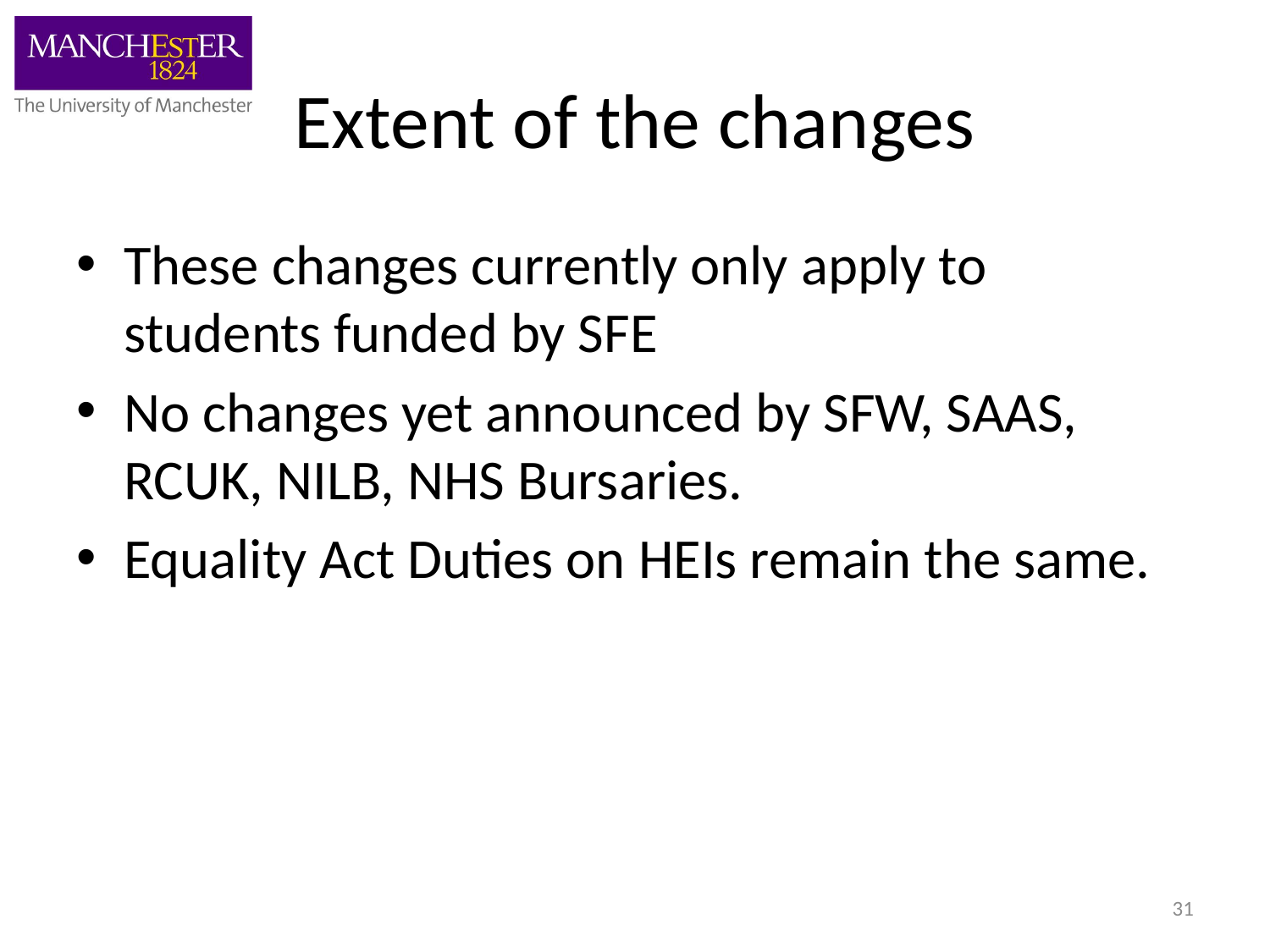

# Extent of the changes
These changes currently only apply to students funded by SFE
No changes yet announced by SFW, SAAS, RCUK, NILB, NHS Bursaries.
Equality Act Duties on HEIs remain the same.
31